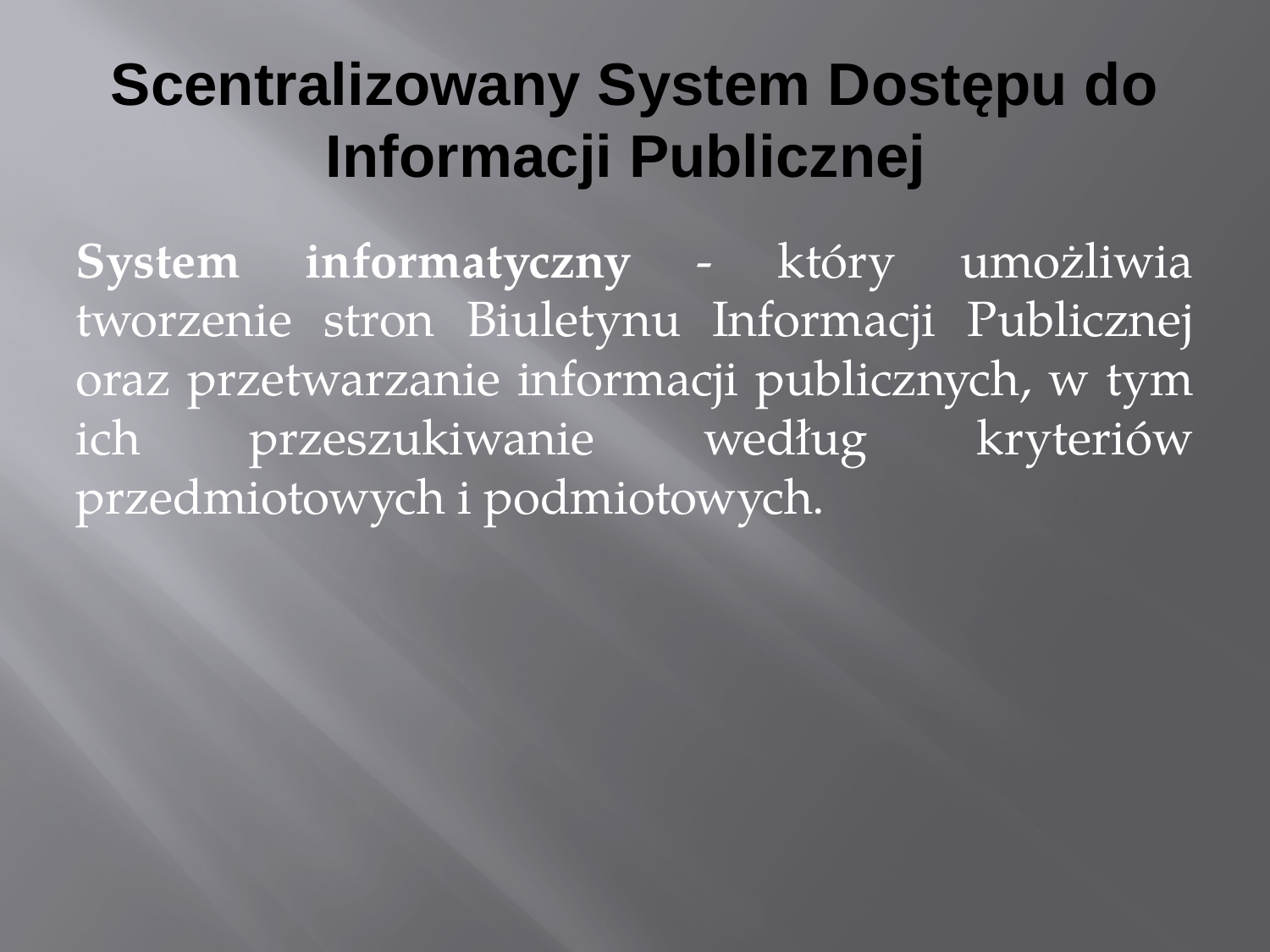

# Scentralizowany System Dostępu do Informacji Publicznej
System informatyczny - który umożliwia tworzenie stron Biuletynu Informacji Publicznej oraz przetwarzanie informacji publicznych, w tym ich przeszukiwanie według kryteriów przedmiotowych i podmiotowych.